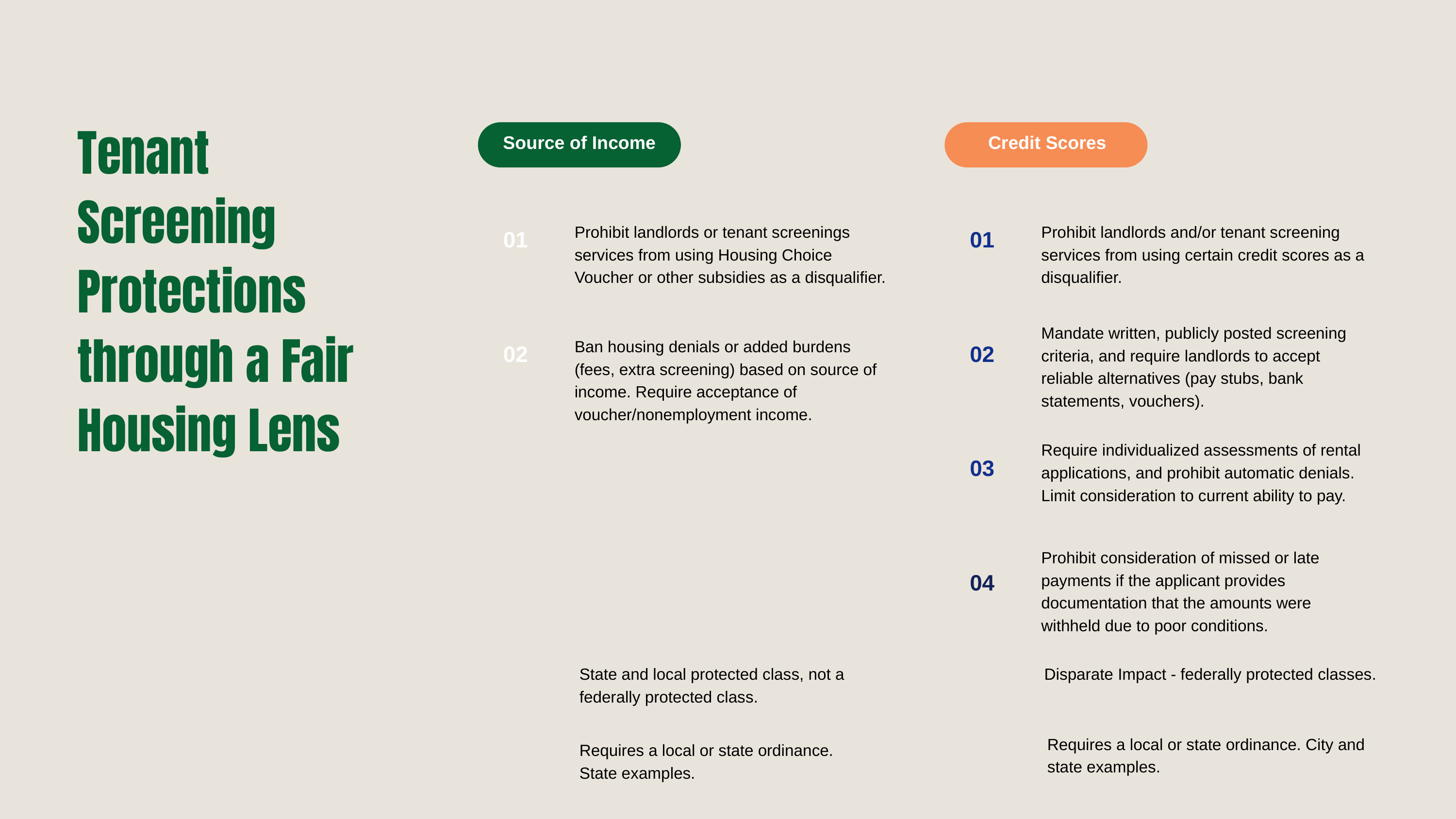

Tenant Screening Protections through a Fair Housing Lens

Source of Income

Credit Scores

Prohibit landlords or tenant screenings services from using Housing Choice Voucher or other subsidies as a disqualifier.
Prohibit landlords and/or tenant screening services from using certain credit scores as a disqualifier.
01
01

Mandate written, publicly posted screening criteria, and require landlords to accept reliable alternatives (pay stubs, bank statements, vouchers).
Ban housing denials or added burdens  (fees, extra screening) based on source of income. Require acceptance of voucher/nonemployment income.
02
02

Require individualized assessments of rental applications, and prohibit automatic denials. Limit consideration to current ability to pay.
03
Prohibit consideration of missed or late payments if the applicant provides documentation that the amounts were withheld due to poor conditions.

04
State and local protected class, not a federally protected class.
Disparate Impact - federally protected classes.
Requires a local or state ordinance. City and state examples.
Requires a local or state ordinance.
State examples.